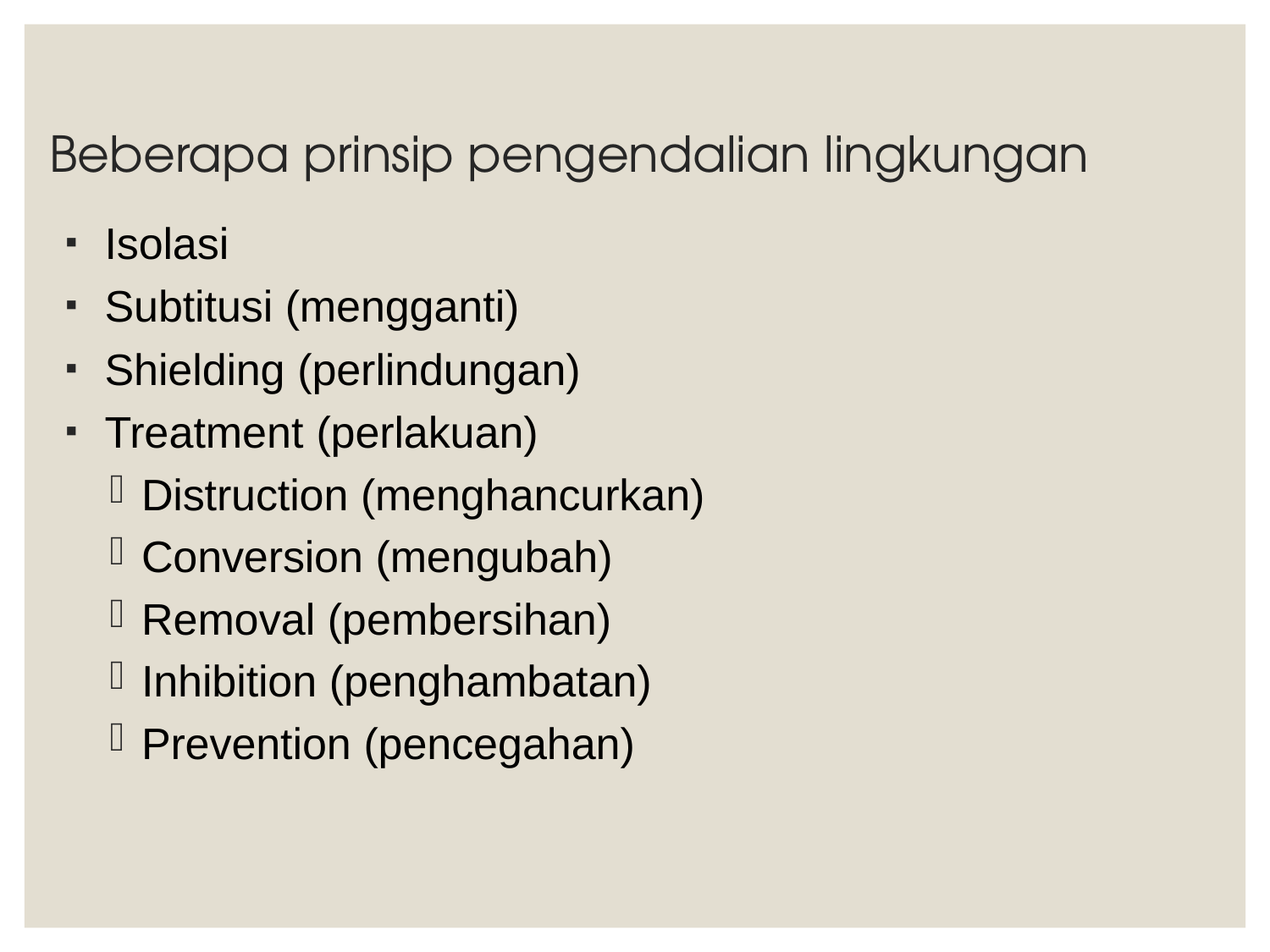

# Beberapa prinsip pengendalian lingkungan
Isolasi
Subtitusi (mengganti)
Shielding (perlindungan)
Treatment (perlakuan)
Distruction (menghancurkan)
Conversion (mengubah)
Removal (pembersihan)
Inhibition (penghambatan)
Prevention (pencegahan)